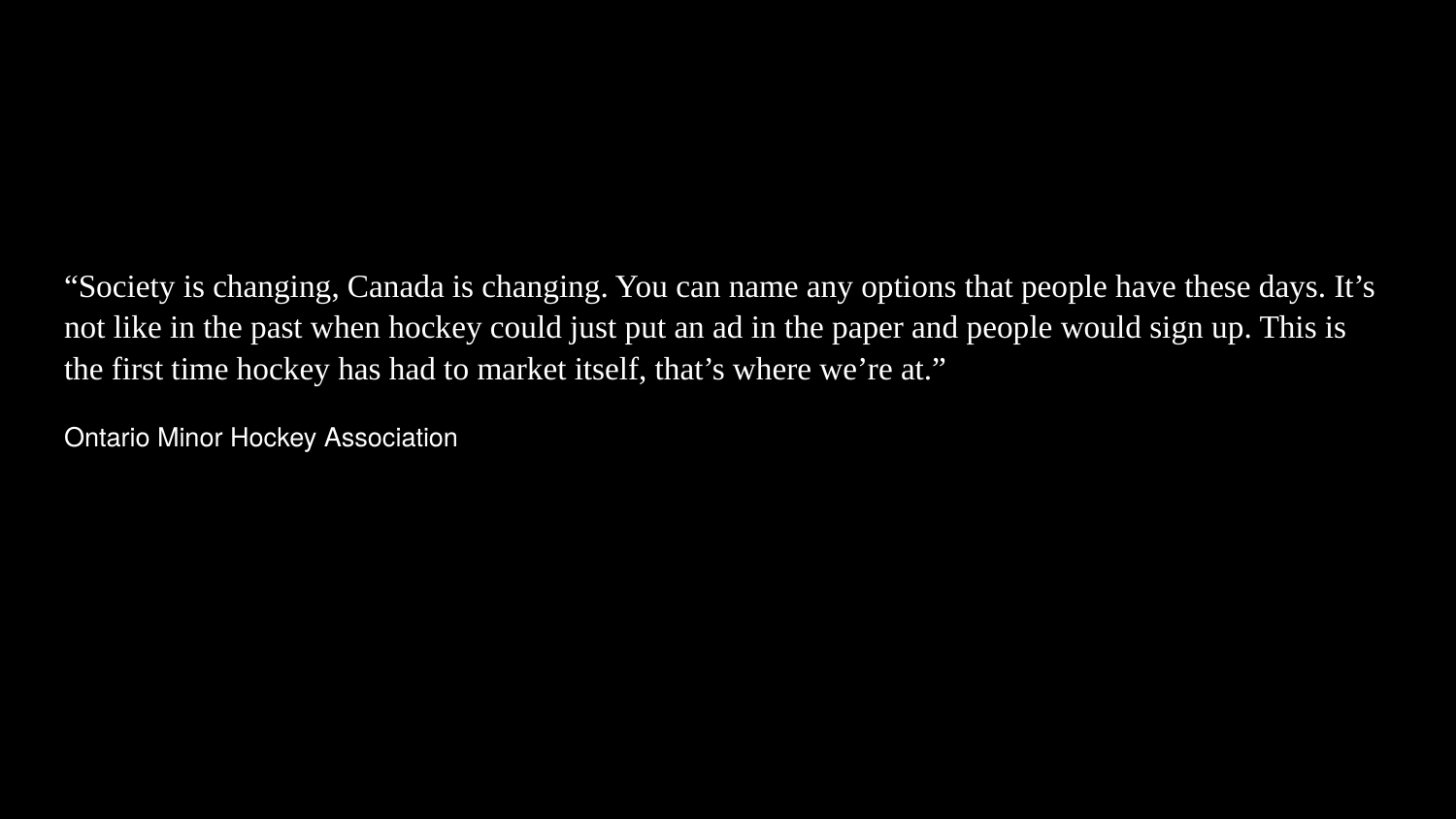

#

“Society is changing, Canada is changing. You can name any options that people have these days. It’s not like in the past when hockey could just put an ad in the paper and people would sign up. This is the first time hockey has had to market itself, that’s where we’re at.”
Ontario Minor Hockey Association